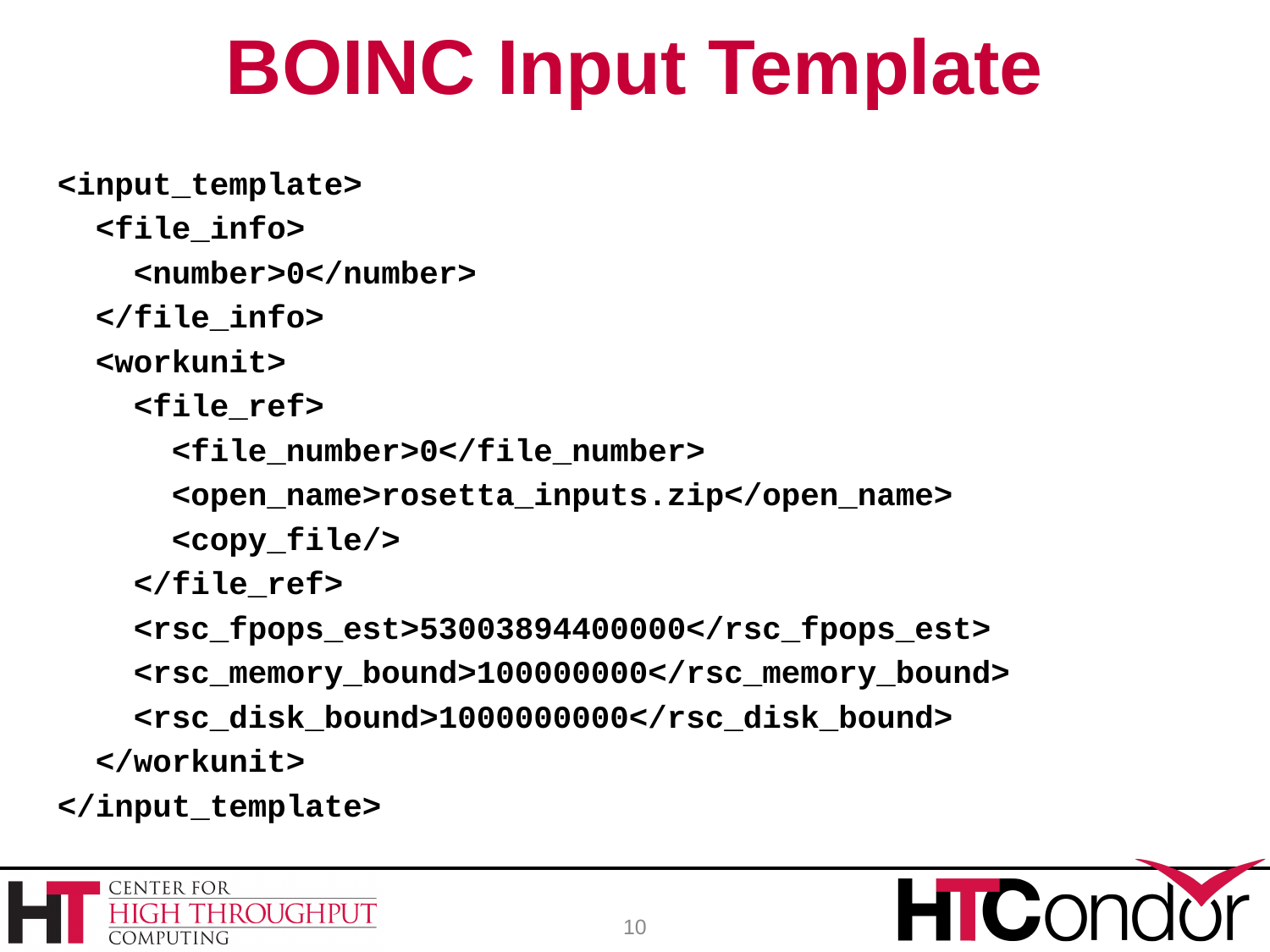

# BOINC Input Template
<input_template>
  <file_info>
    <number>0</number>
  </file_info>
  <workunit>
    <file_ref>
      <file_number>0</file_number>
      <open_name>rosetta_inputs.zip</open_name>
      <copy_file/>
    </file_ref>
    <rsc_fpops_est>53003894400000</rsc_fpops_est>
    <rsc_memory_bound>100000000</rsc_memory_bound>
    <rsc_disk_bound>1000000000</rsc_disk_bound>
  </workunit>
</input_template>
10